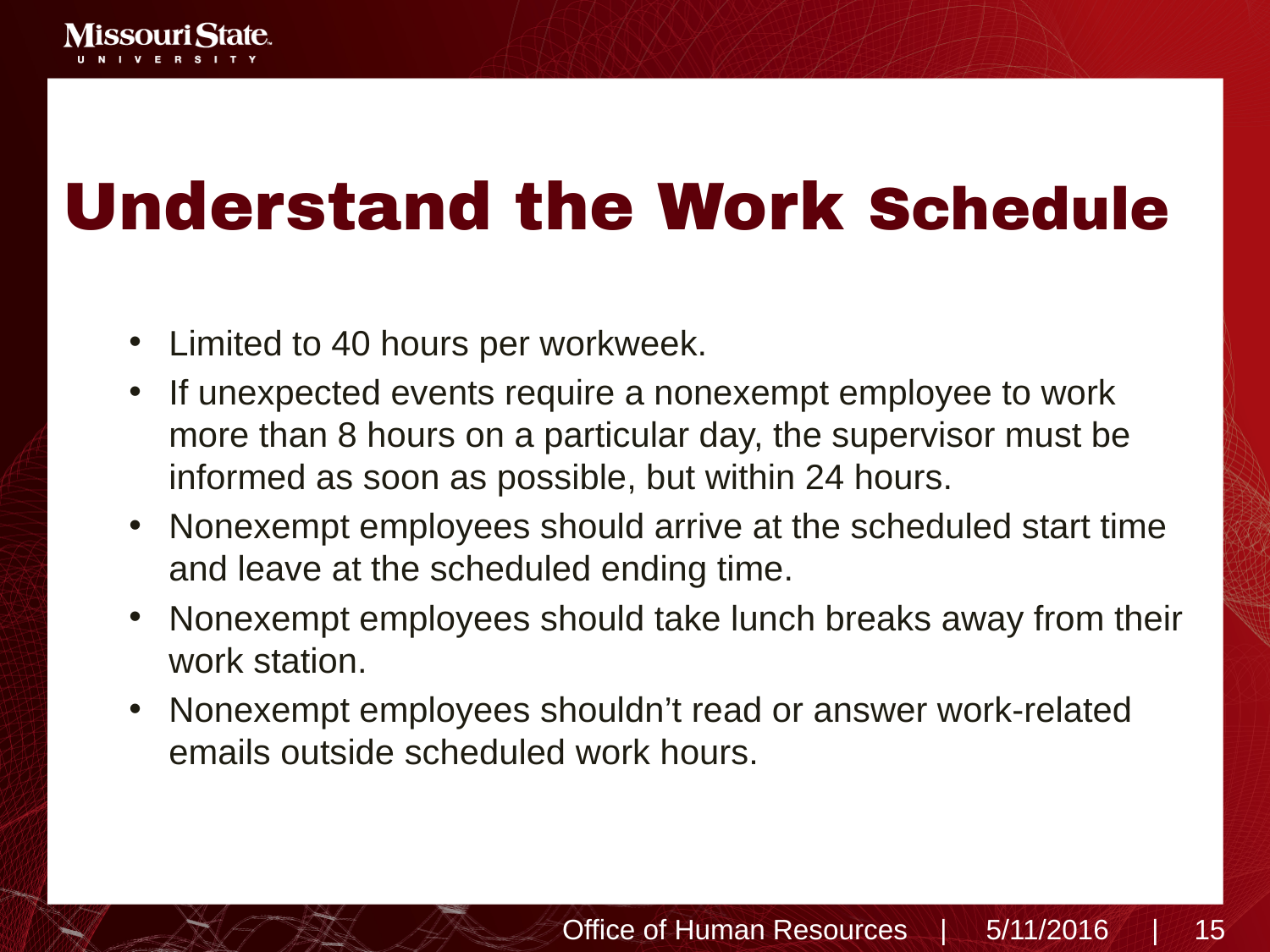

# Understand the Work Schedule

Limited to 40 hours per workweek.
If unexpected events require a nonexempt employee to work more than 8 hours on a particular day, the supervisor must be informed as soon as possible, but within 24 hours.
Nonexempt employees should arrive at the scheduled start time and leave at the scheduled ending time.
Nonexempt employees should take lunch breaks away from their work station.
Nonexempt employees shouldn’t read or answer work-related emails outside scheduled work hours.